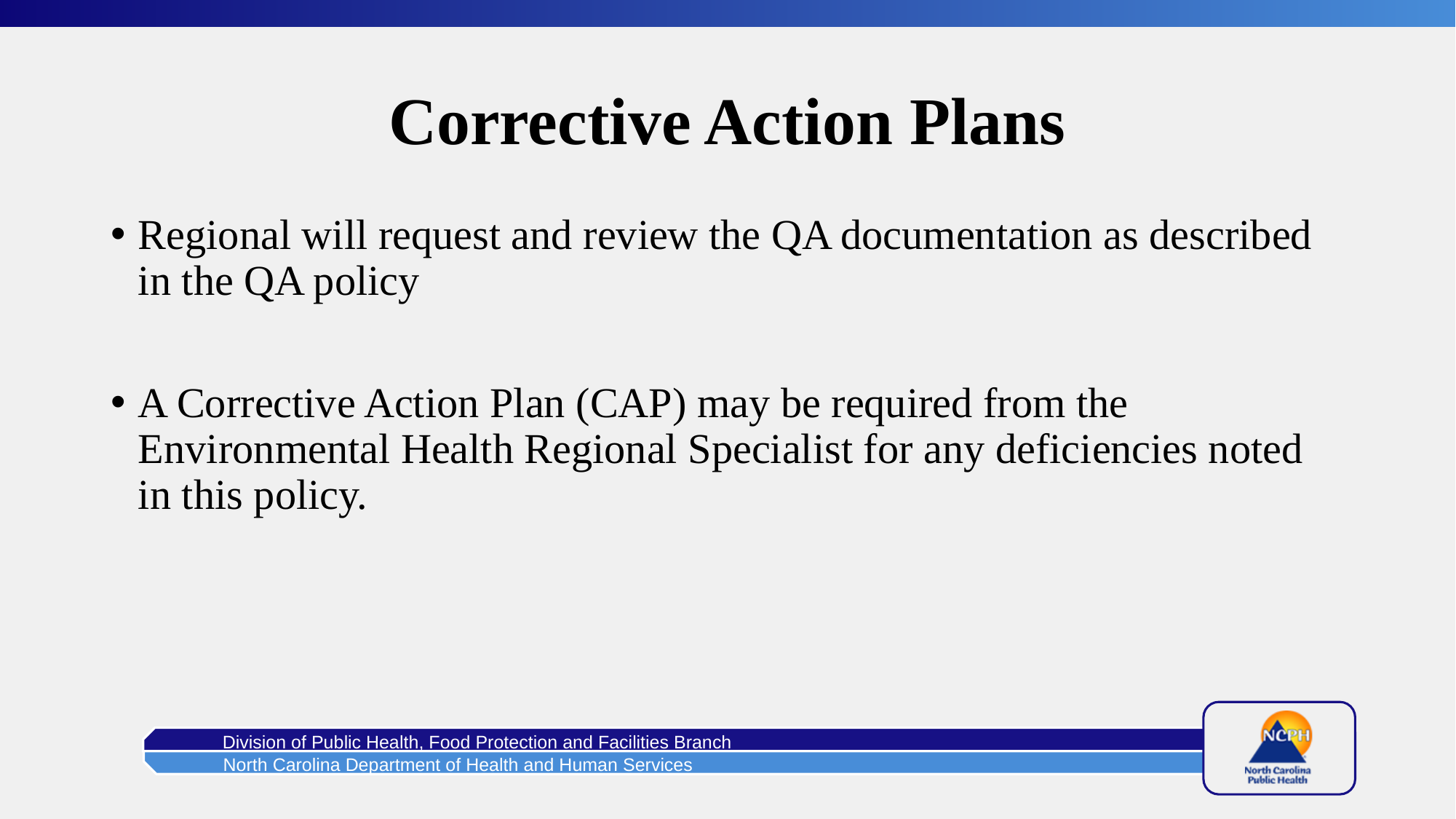

# Corrective Action Plans
Regional will request and review the QA documentation as described in the QA policy

A Corrective Action Plan (CAP) may be required from the Environmental Health Regional Specialist for any deficiencies noted in this policy.